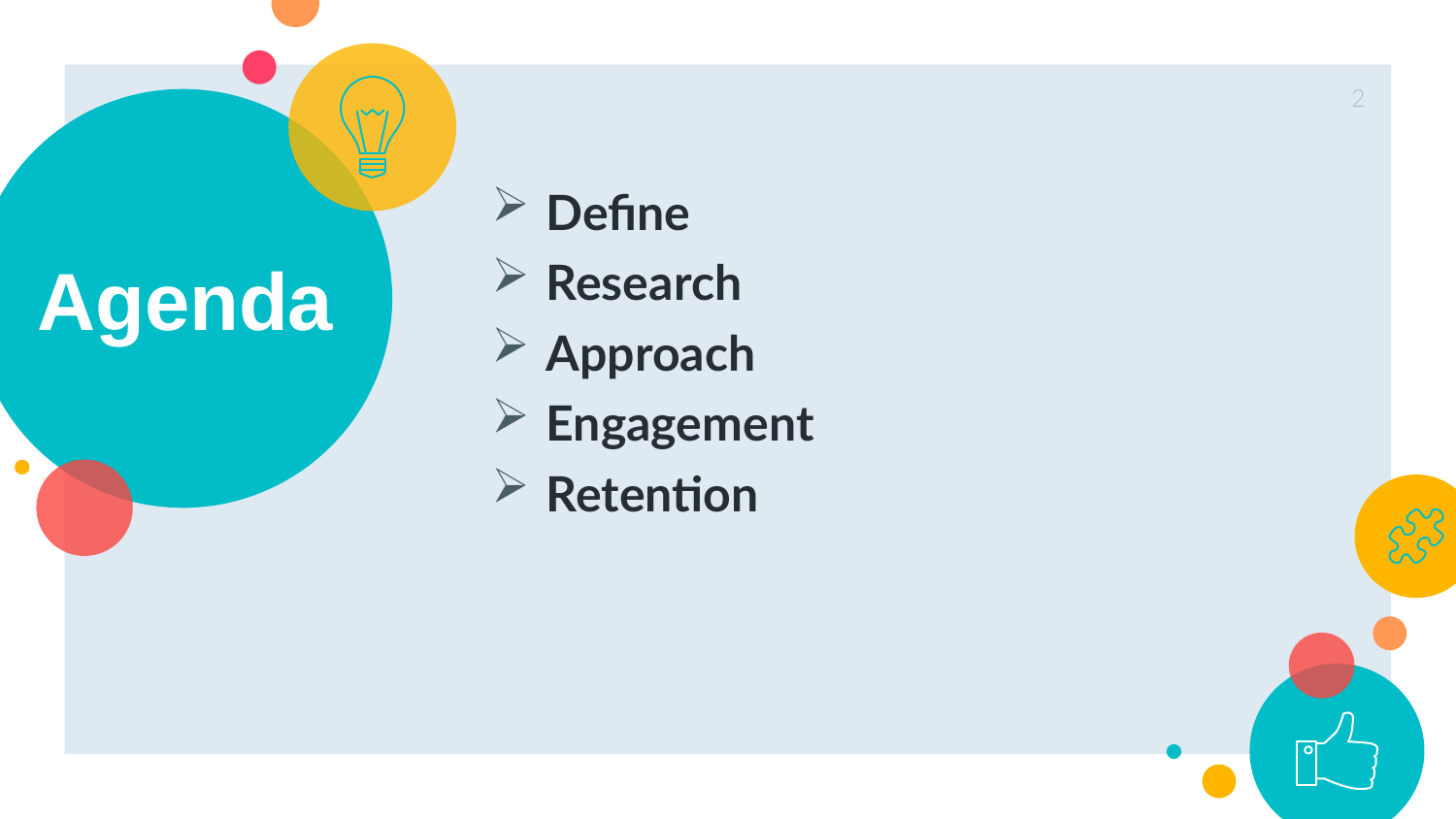

2
# Agenda
Define
Research
Approach
Engagement
Retention